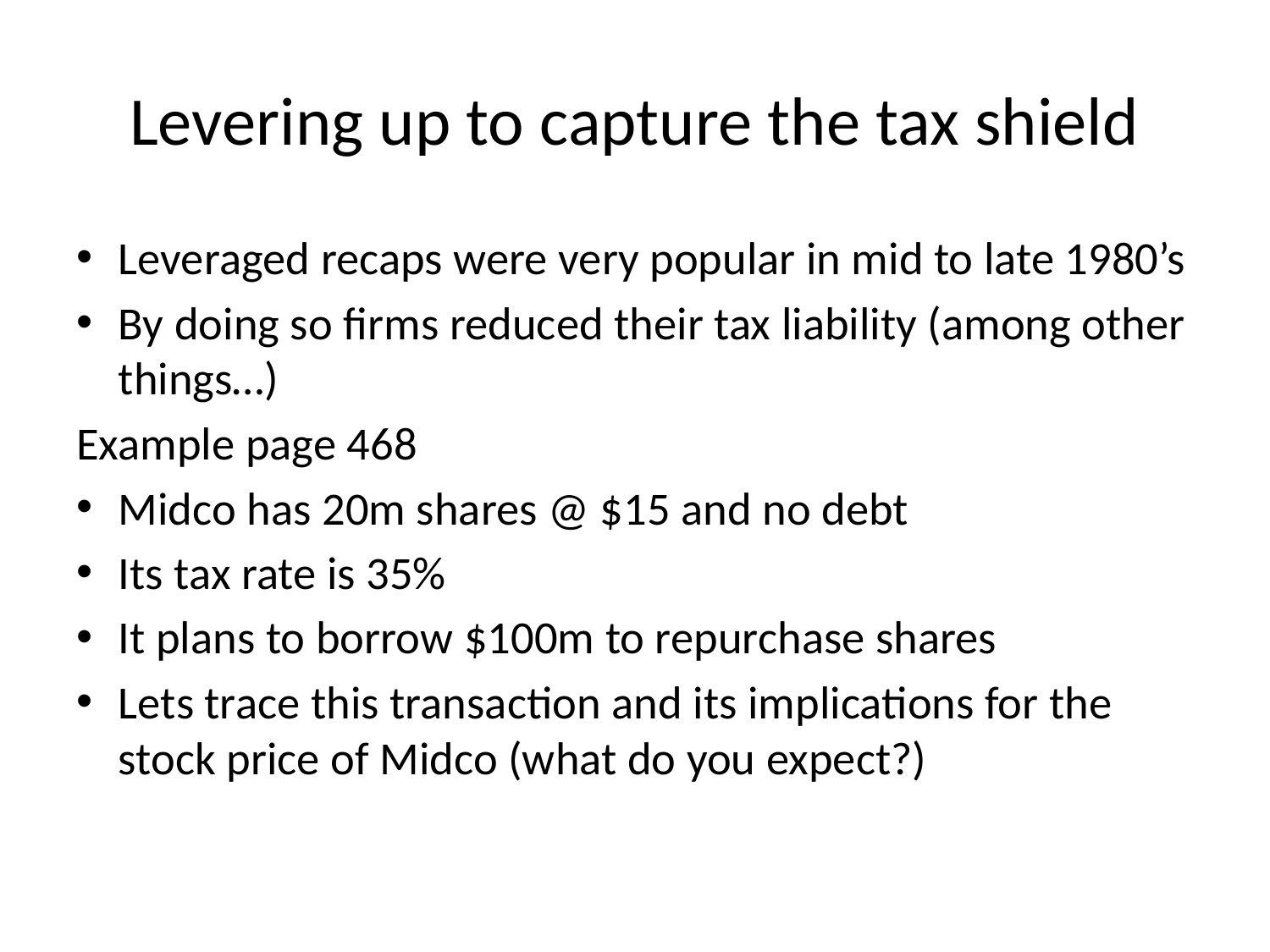

# Levering up to capture the tax shield
Leveraged recaps were very popular in mid to late 1980’s
By doing so firms reduced their tax liability (among other things…)
Example page 468
Midco has 20m shares @ $15 and no debt
Its tax rate is 35%
It plans to borrow $100m to repurchase shares
Lets trace this transaction and its implications for the stock price of Midco (what do you expect?)